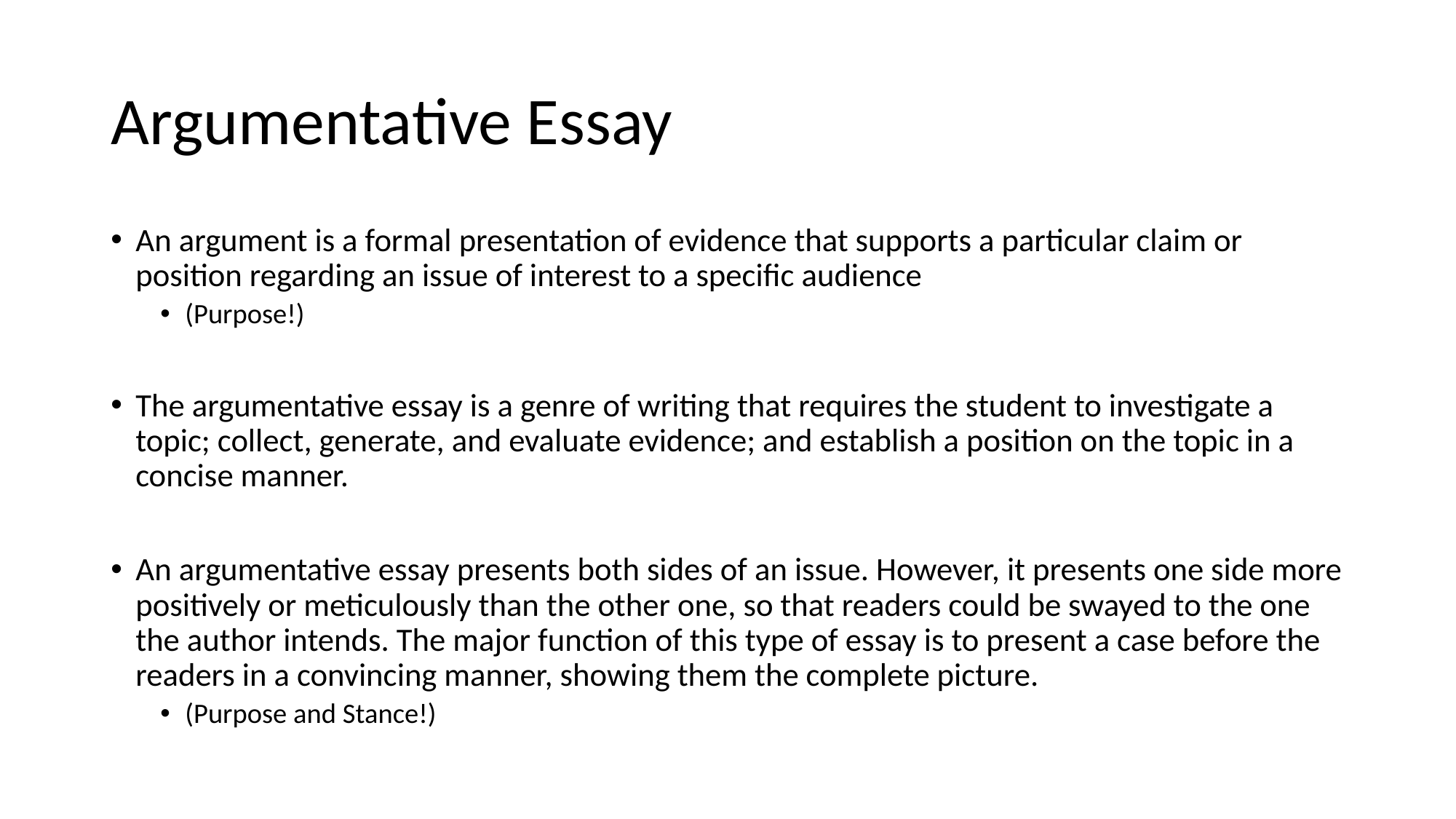

# Argumentative Essay
An argument is a formal presentation of evidence that supports a particular claim or position regarding an issue of interest to a specific audience
(Purpose!)

The argumentative essay is a genre of writing that requires the student to investigate a topic; collect, generate, and evaluate evidence; and establish a position on the topic in a concise manner.

An argumentative essay presents both sides of an issue. However, it presents one side more positively or meticulously than the other one, so that readers could be swayed to the one the author intends. The major function of this type of essay is to present a case before the readers in a convincing manner, showing them the complete picture.
(Purpose and Stance!)